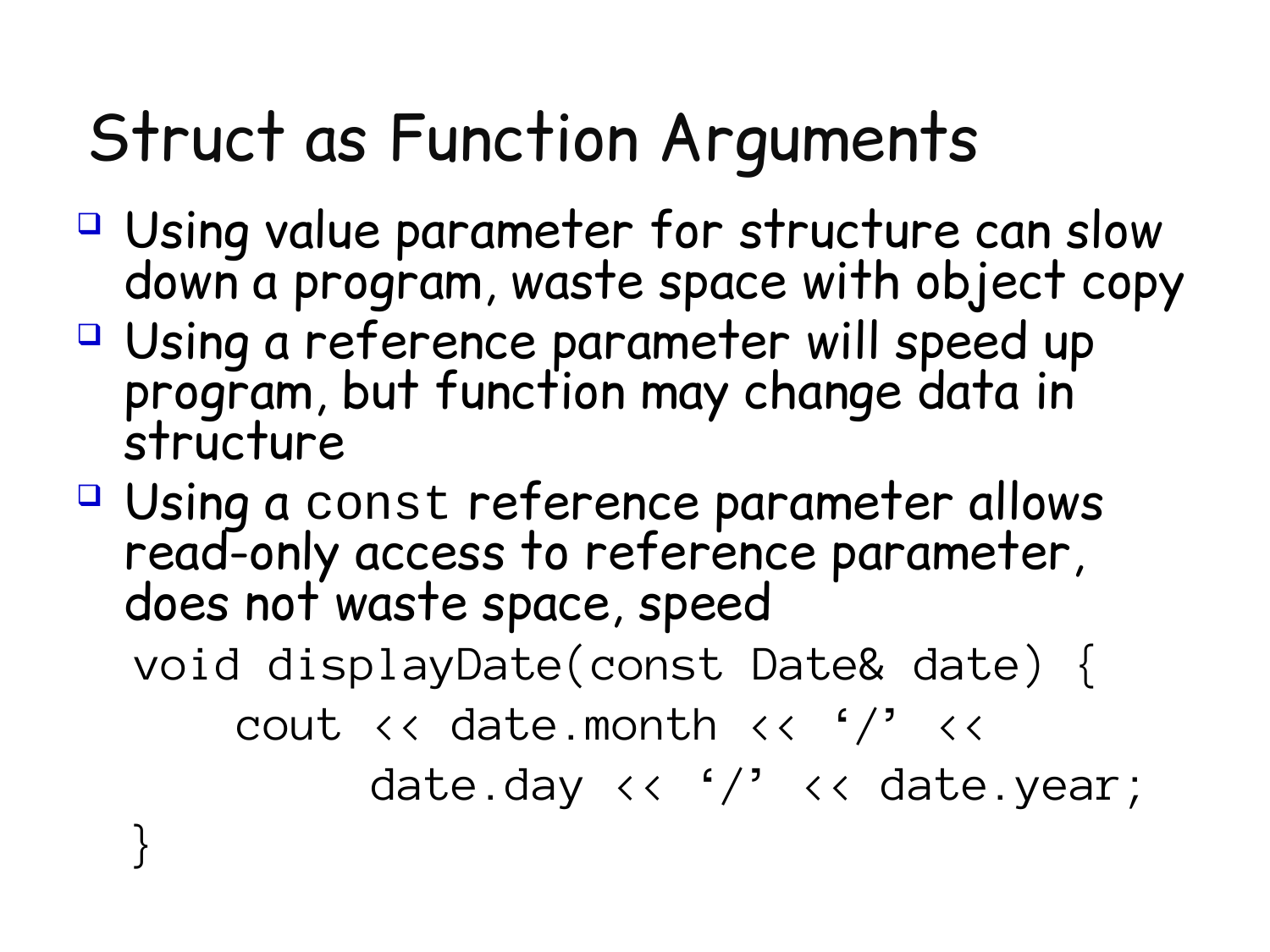

# Struct as Function Arguments
Using value parameter for structure can slow down a program, waste space with object copy
Using a reference parameter will speed up program, but function may change data in structure
Using a const reference parameter allows read-only access to reference parameter, does not waste space, speed
    void displayDate(const Date& date) {
      cout << date.month << ‘/’ <<
           date.day << ‘/’ << date.year;
  }